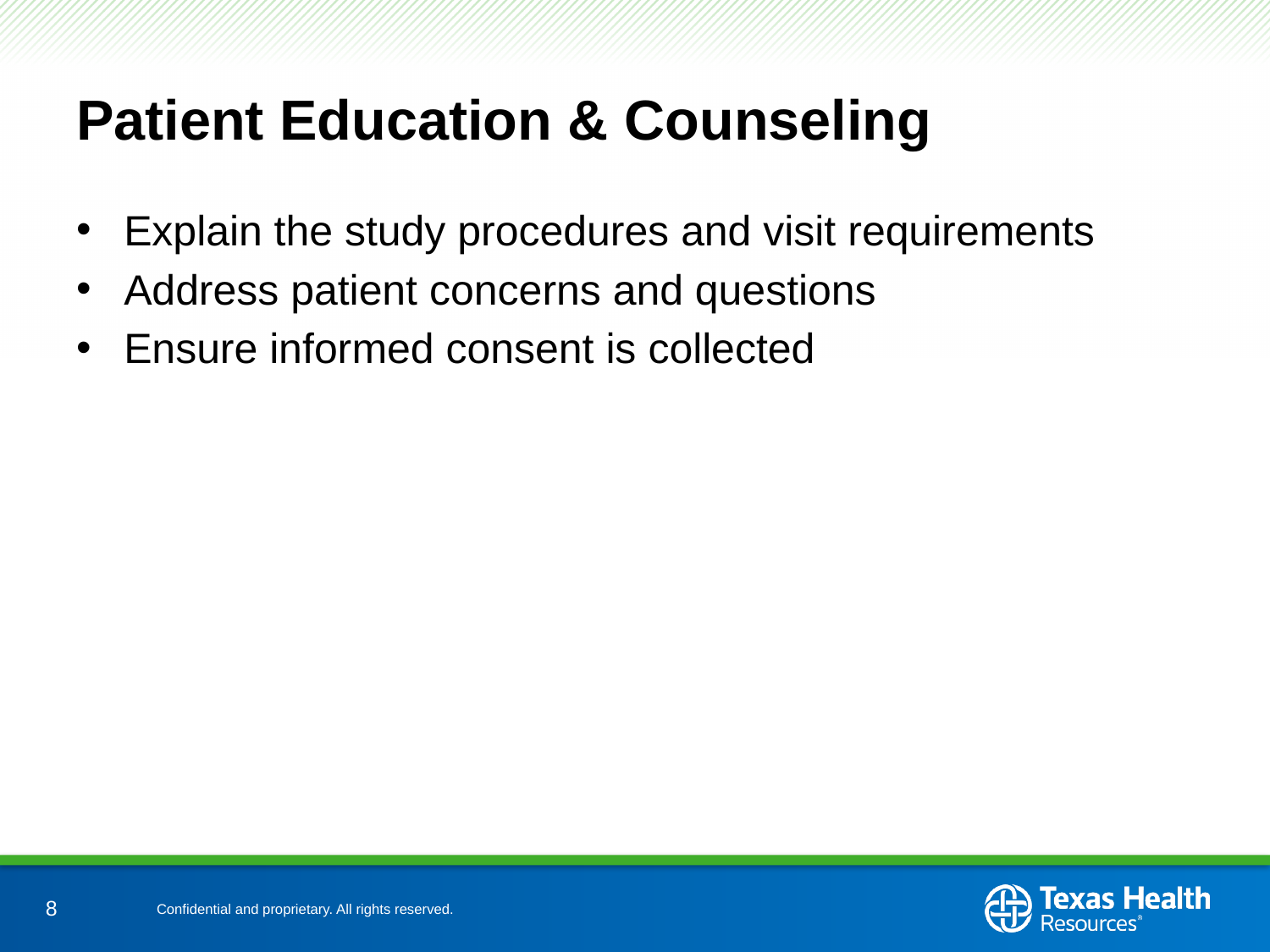

# Patient Education & Counseling
Explain the study procedures and visit requirements
Address patient concerns and questions
Ensure informed consent is collected

8